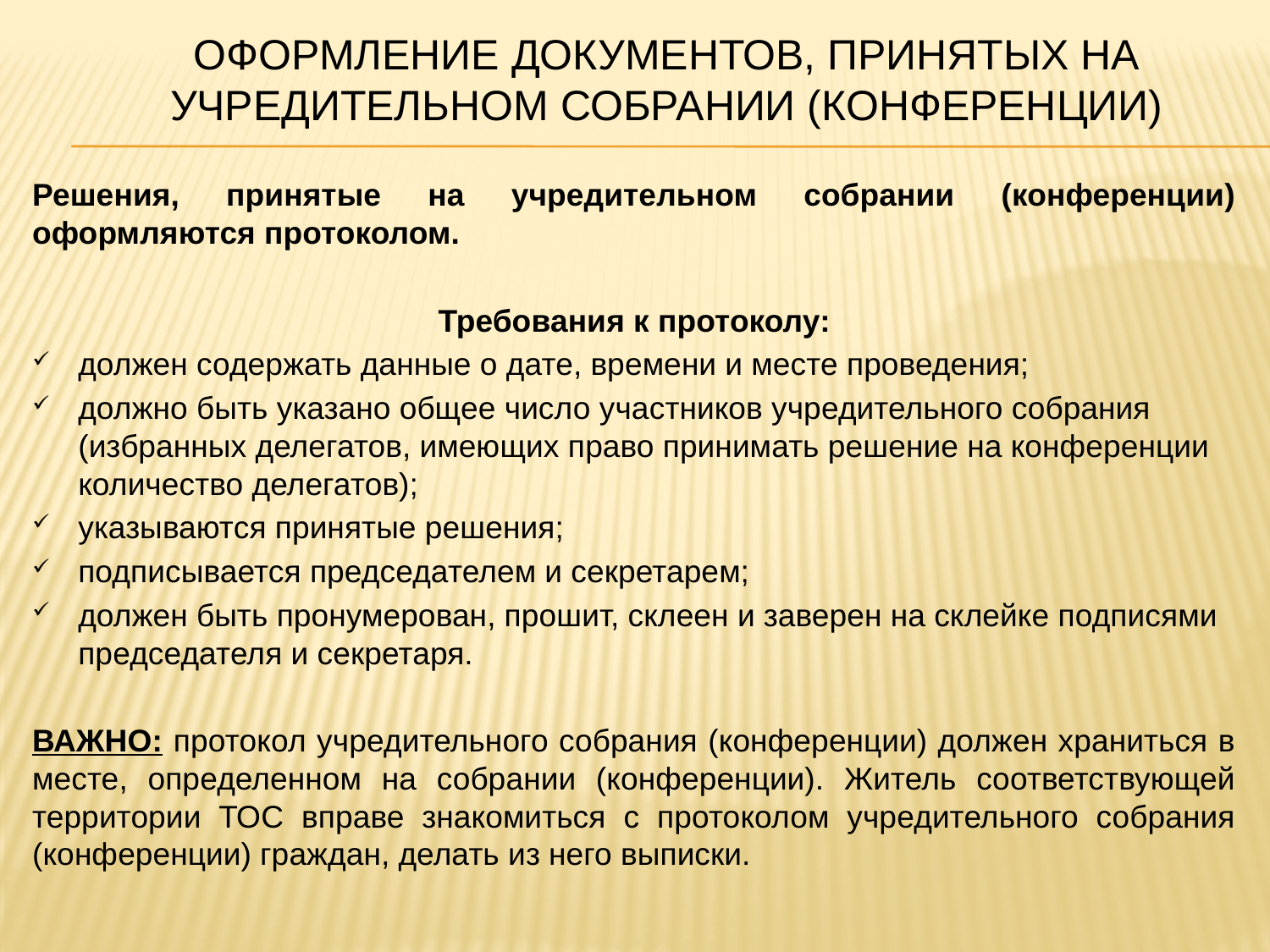

# Оформление документов, принятых на учредительном собрании (конференции)
Решения, принятые на учредительном собрании (конференции) оформляются протоколом.

Требования к протоколу:
должен содержать данные о дате, времени и месте проведения;
должно быть указано общее число участников учредительного собрания (избранных делегатов, имеющих право принимать решение на конференции количество делегатов);
указываются принятые решения;
подписывается председателем и секретарем;
должен быть пронумерован, прошит, склеен и заверен на склейке подписями председателя и секретаря.

ВАЖНО: протокол учредительного собрания (конференции) должен храниться в месте, определенном на собрании (конференции). Житель соответствующей территории ТОС вправе знакомиться с протоколом учредительного собрания (конференции) граждан, делать из него выписки.